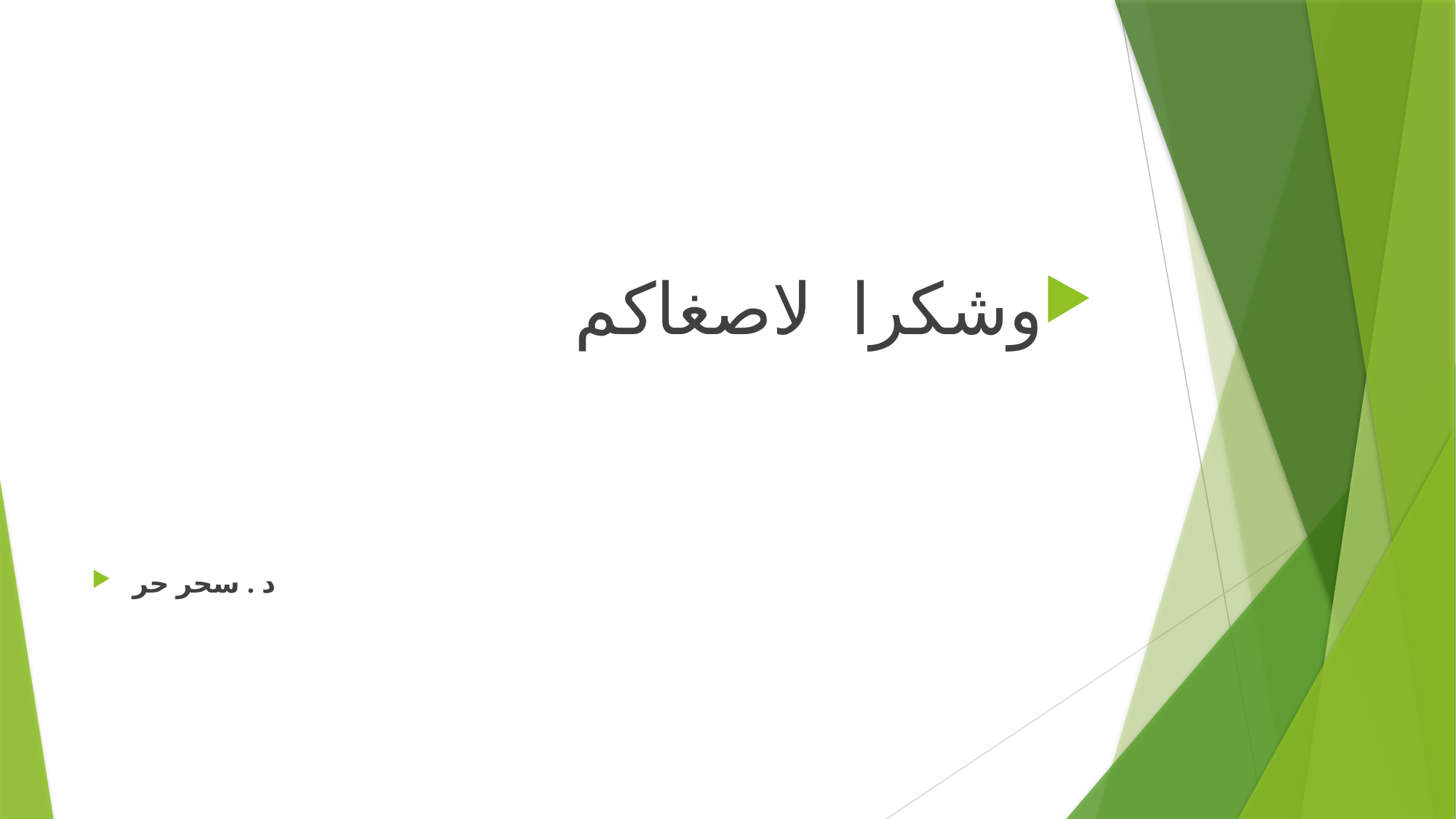

#
‏وشكرا  لاصغاكم

د . سحر حر